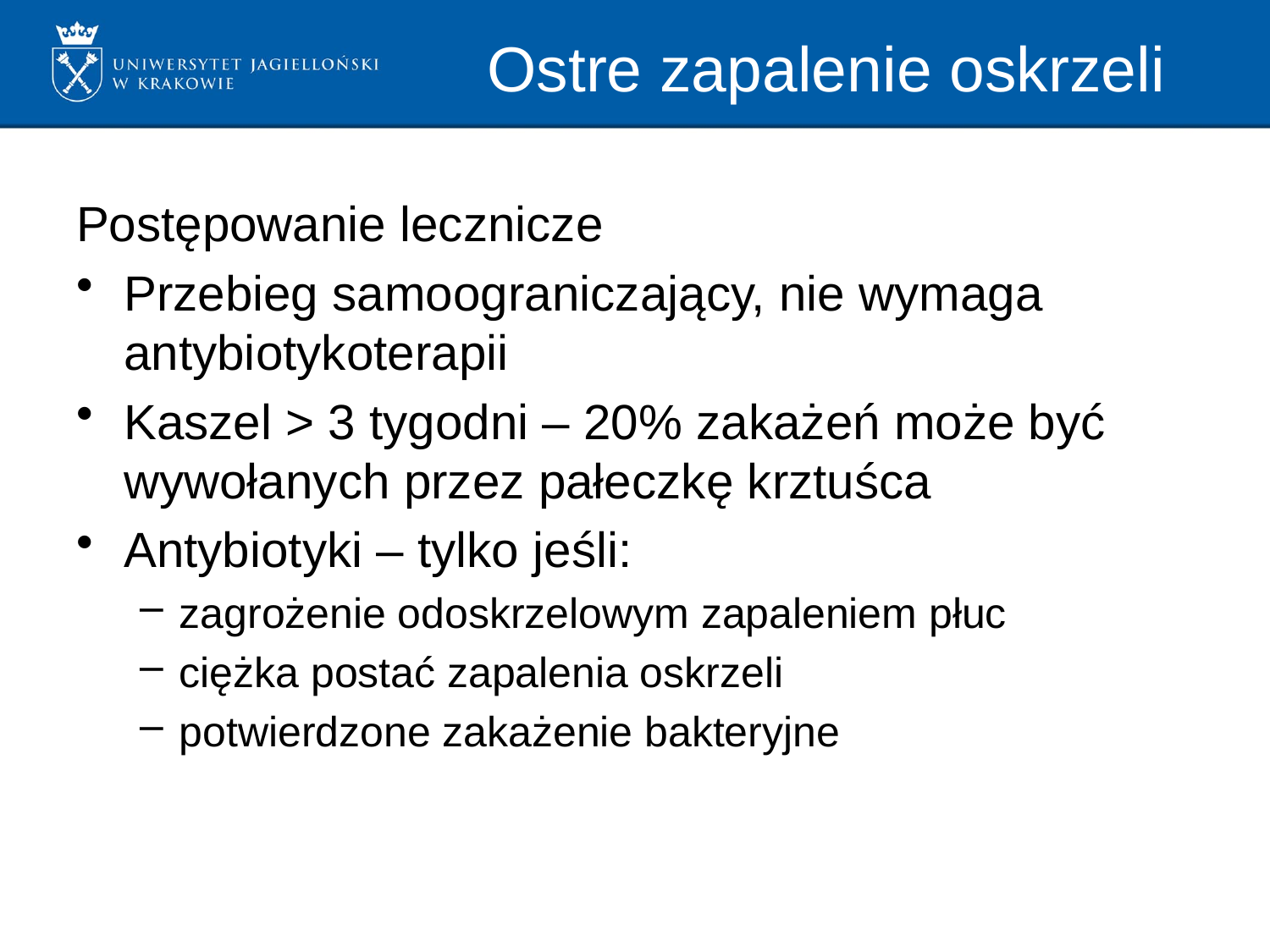

# Ostre zapalenie oskrzeli
Postępowanie lecznicze
Przebieg samoograniczający, nie wymaga antybiotykoterapii
Kaszel > 3 tygodni – 20% zakażeń może być wywołanych przez pałeczkę krztuśca
Antybiotyki – tylko jeśli:
zagrożenie odoskrzelowym zapaleniem płuc
ciężka postać zapalenia oskrzeli
potwierdzone zakażenie bakteryjne